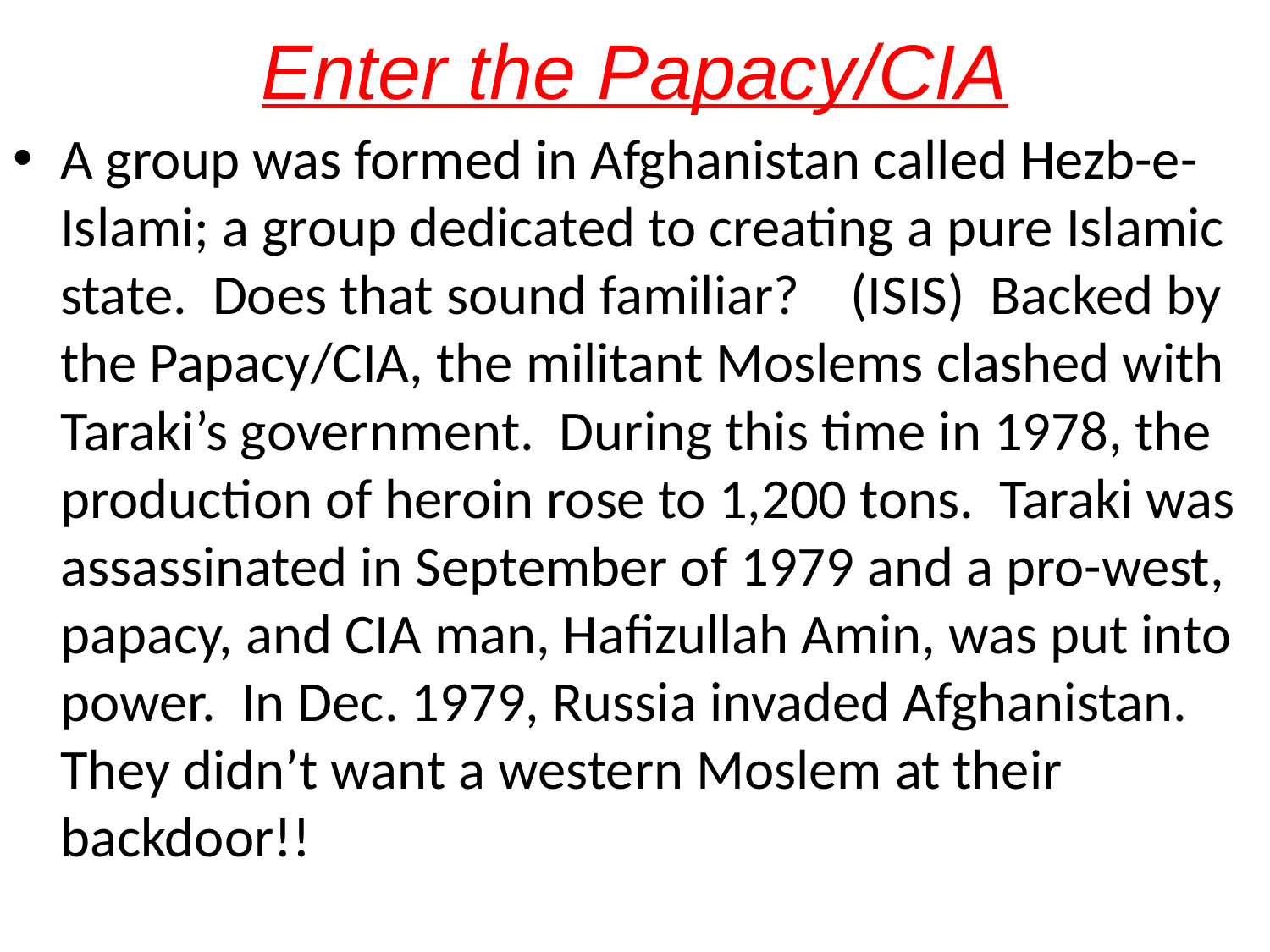

# Enter the Papacy/CIA
A group was formed in Afghanistan called Hezb-e-Islami; a group dedicated to creating a pure Islamic state.  Does that sound familiar?    (ISIS)  Backed by the Papacy/CIA, the militant Moslems clashed with Taraki’s government.  During this time in 1978, the production of heroin rose to 1,200 tons.  Taraki was assassinated in September of 1979 and a pro-west, papacy, and CIA man, Hafizullah Amin, was put into power.  In Dec. 1979, Russia invaded Afghanistan.  They didn’t want a western Moslem at their backdoor!!